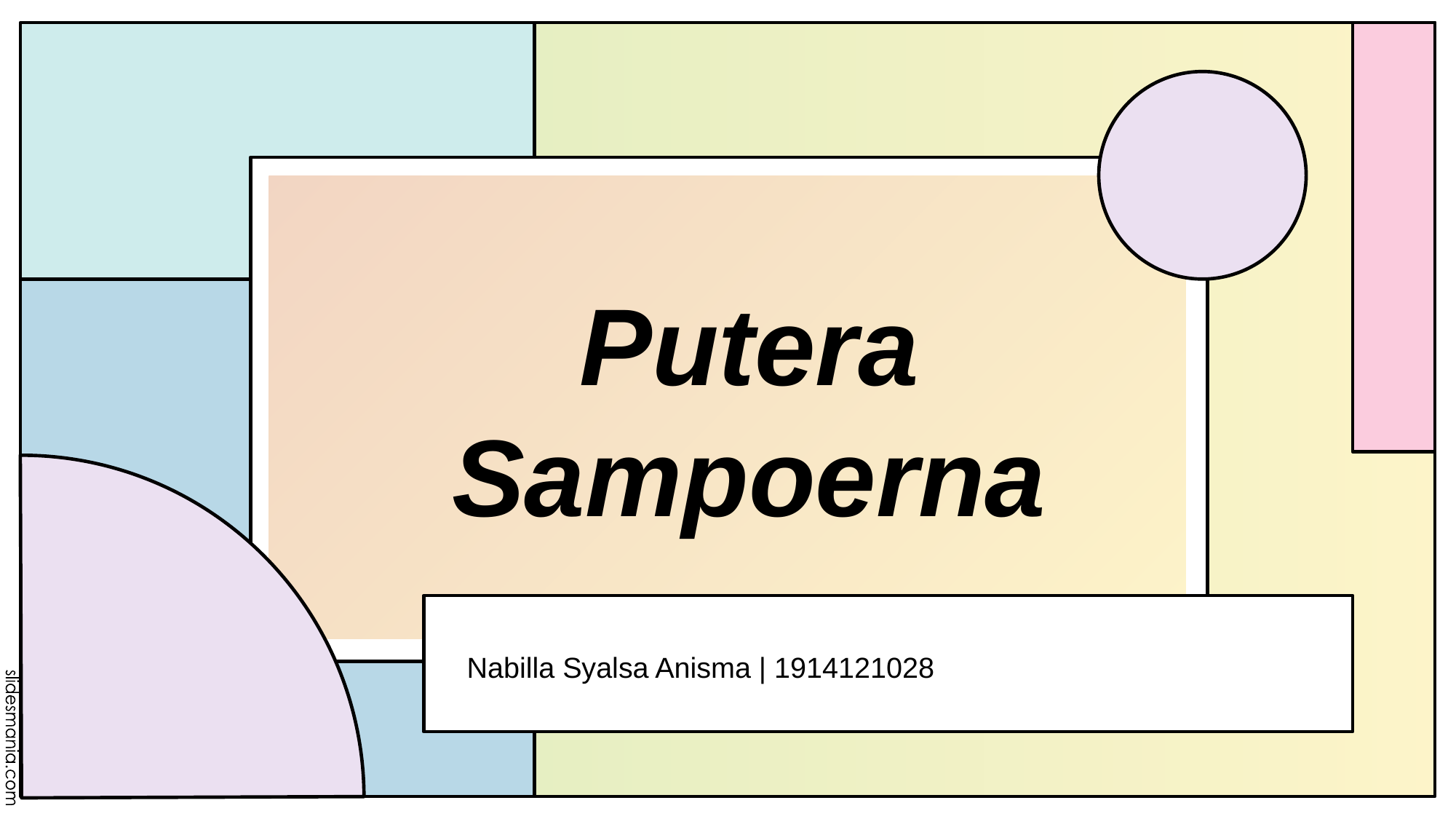

# Putera Sampoerna
Nabilla Syalsa Anisma | 1914121028